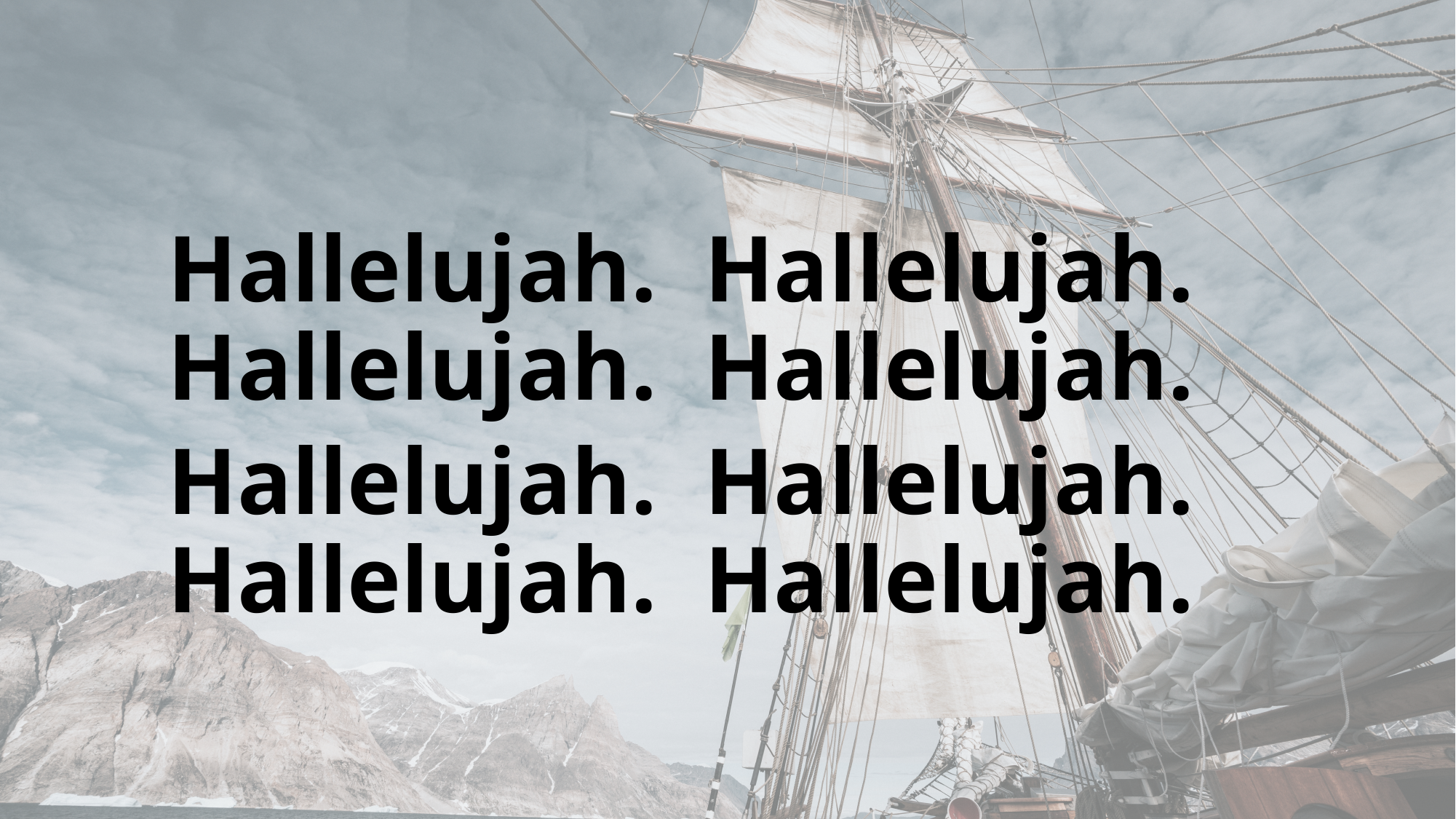

Hallelujah.  Hallelujah. Hallelujah.  Hallelujah.
Hallelujah.  Hallelujah. Hallelujah.  Hallelujah.